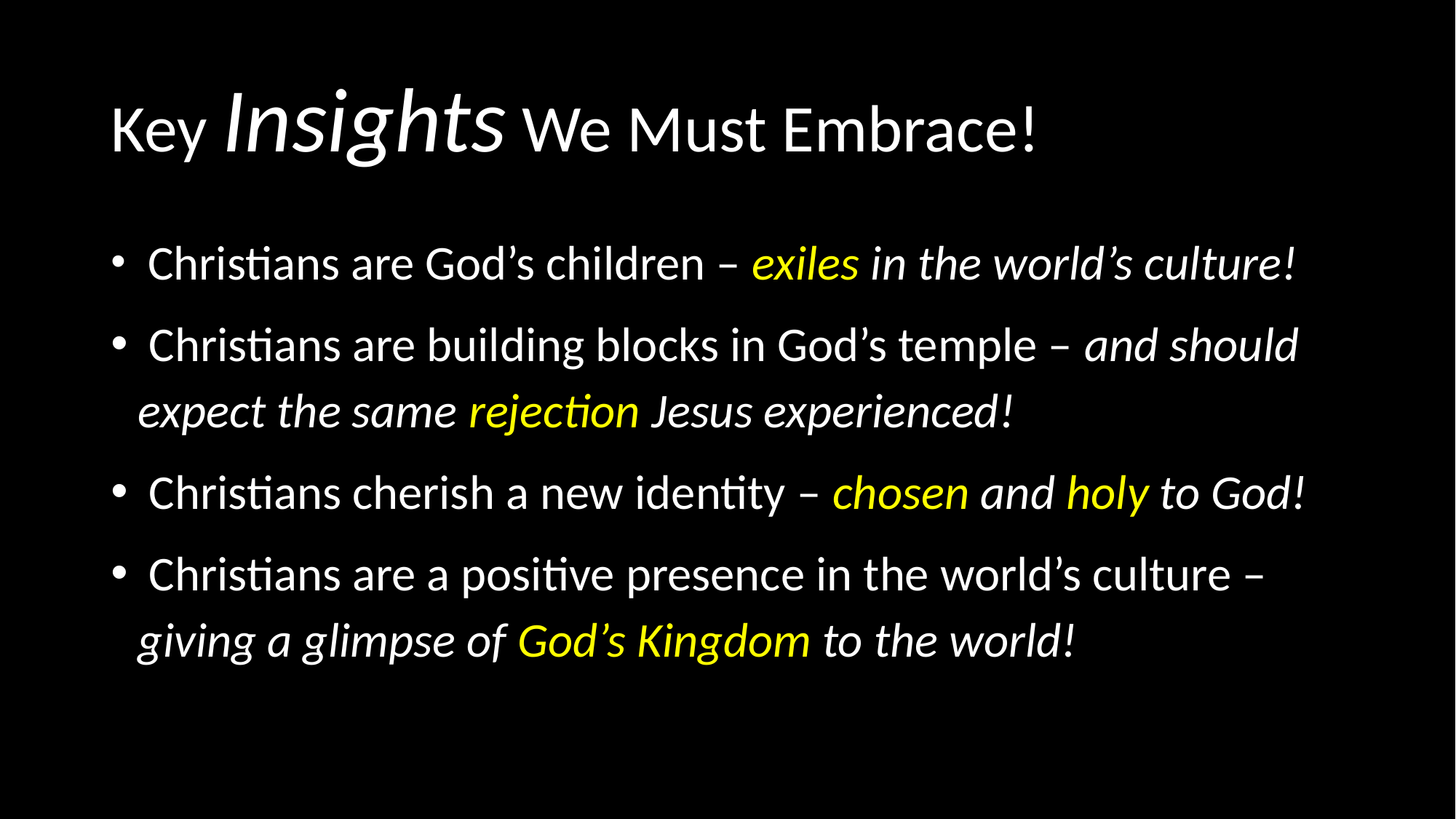

# Key Insights We Must Embrace!
 Christians are God’s children – exiles in the world’s culture!
 Christians are building blocks in God’s temple – and should expect the same rejection Jesus experienced!
 Christians cherish a new identity – chosen and holy to God!
 Christians are a positive presence in the world’s culture – giving a glimpse of God’s Kingdom to the world!